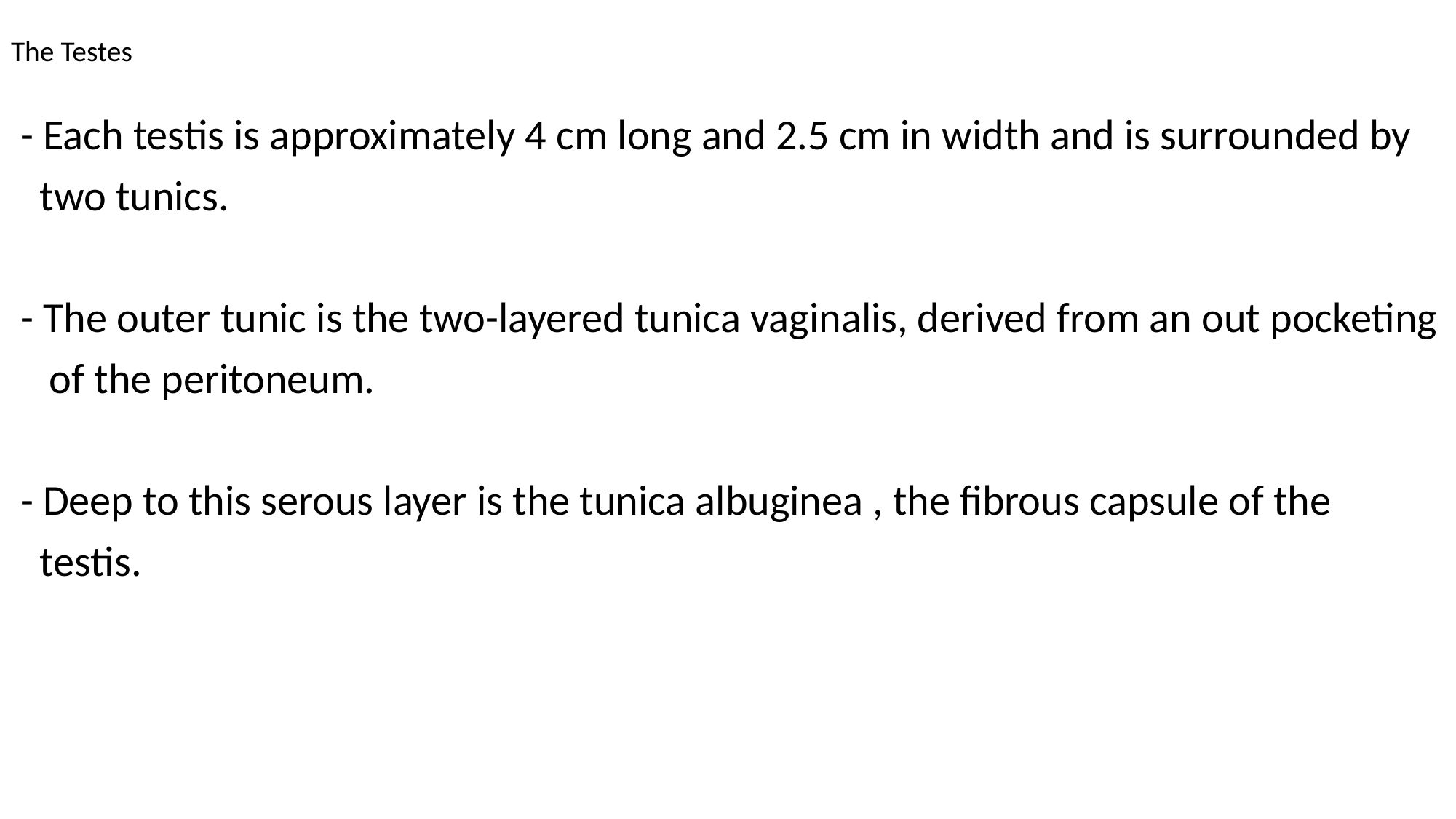

# The Testes
 - Each testis is approximately 4 cm long and 2.5 cm in width and is surrounded by
   two tunics.

 - The outer tunic is the two-layered tunica vaginalis, derived from an out pocketing
    of the peritoneum.

 - Deep to this serous layer is the tunica albuginea , the fibrous capsule of the
   testis.